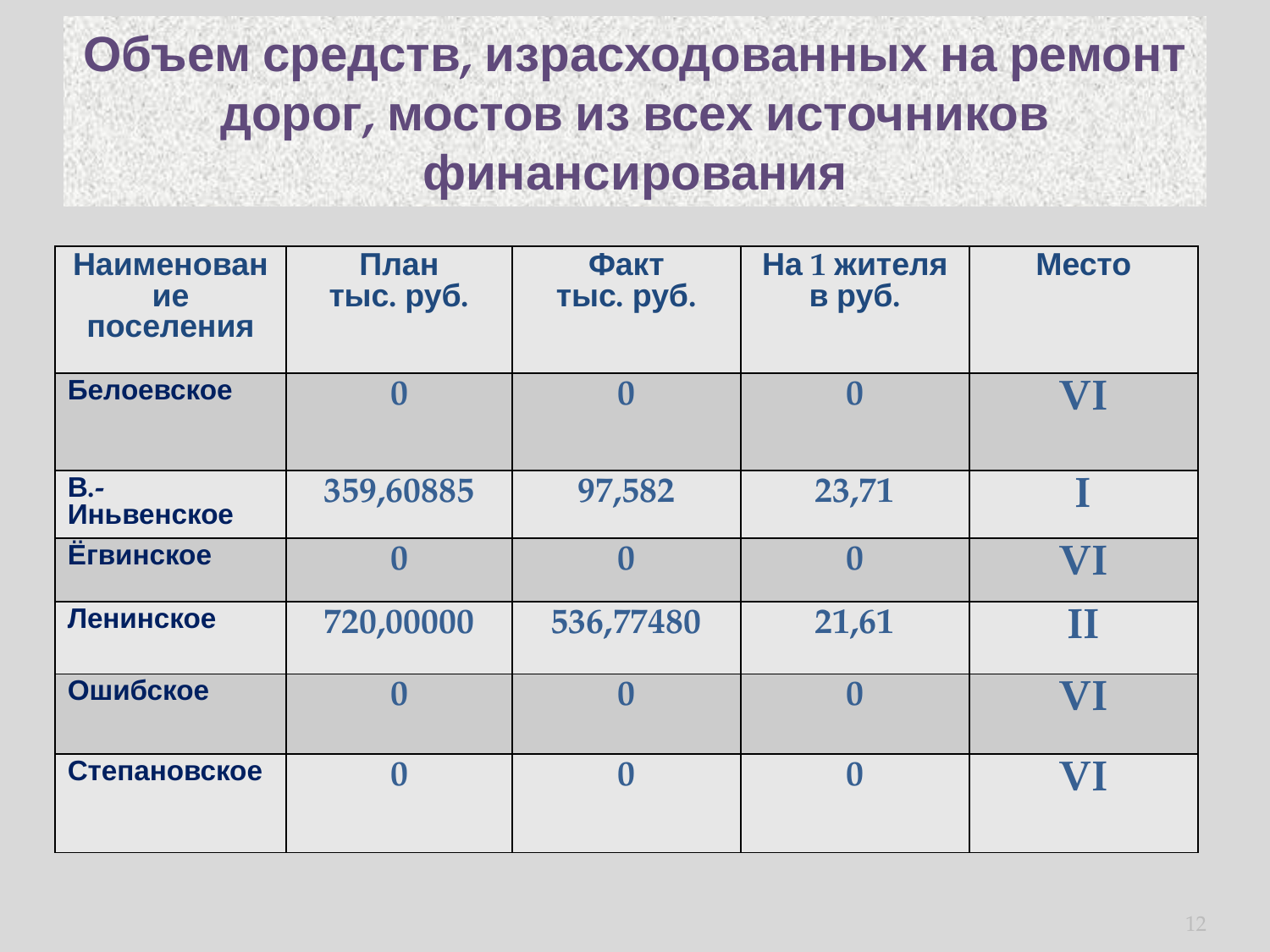

# Объем средств, израсходованных на ремонт дорог, мостов из всех источников финансирования
| Наименование поселения | План тыс. руб. | Факт тыс. руб. | На 1 жителя в руб. | Место |
| --- | --- | --- | --- | --- |
| Белоевское | 0 | 0 | 0 | VI |
| В.- Иньвенское | 359,60885 | 97,582 | 23,71 | I |
| Ёгвинское | 0 | 0 | 0 | VI |
| Ленинское | 720,00000 | 536,77480 | 21,61 | II |
| Ошибское | 0 | 0 | 0 | VI |
| Степановское | 0 | 0 | 0 | VI |
12